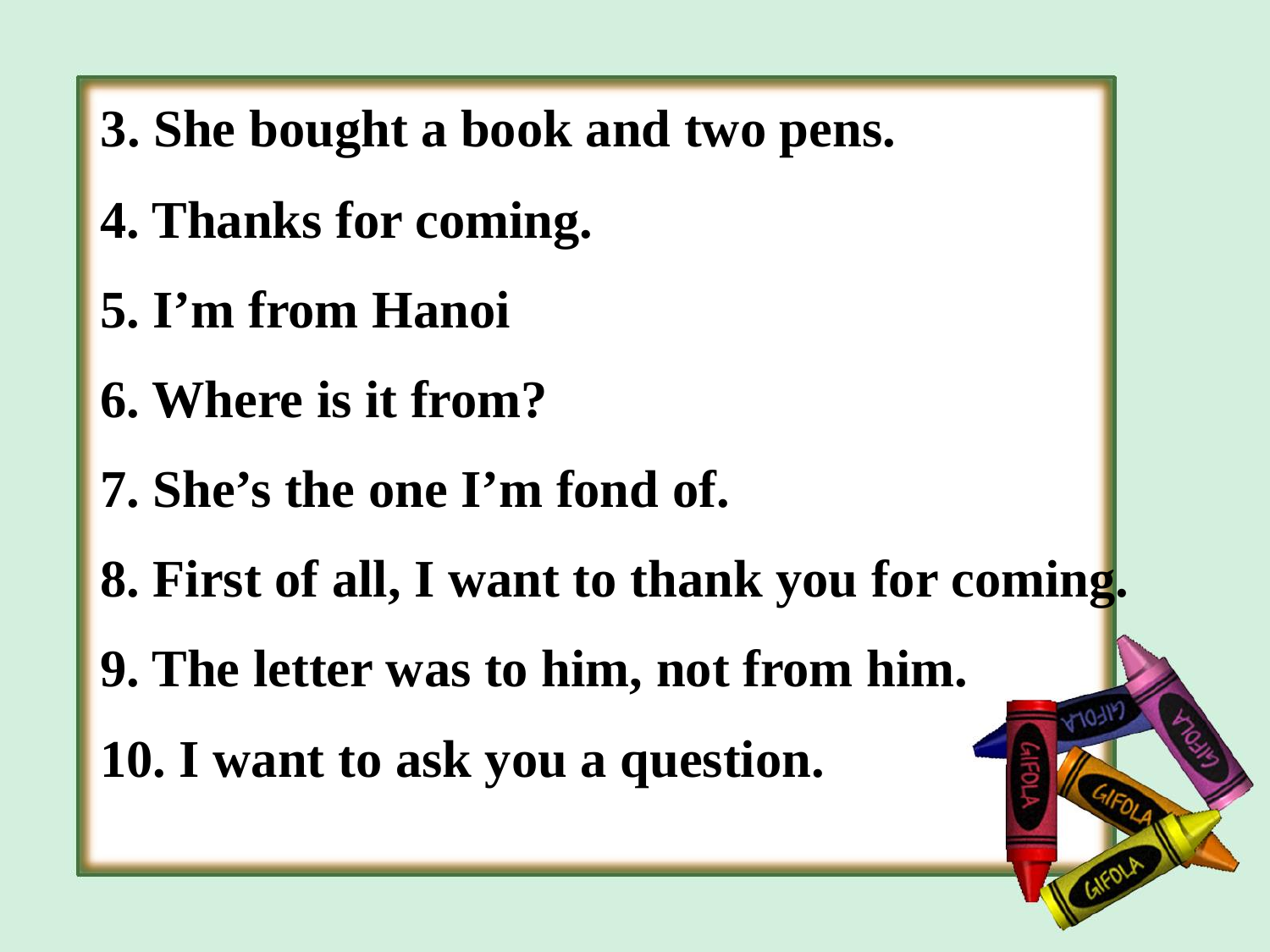

3. She bought a book and two pens.
 4. Thanks for coming.
 5. I’m from Hanoi
 6. Where is it from?
 7. She’s the one I’m fond of.
 8. First of all, I want to thank you for coming.
 9. The letter was to him, not from him.
 10. I want to ask you a question.